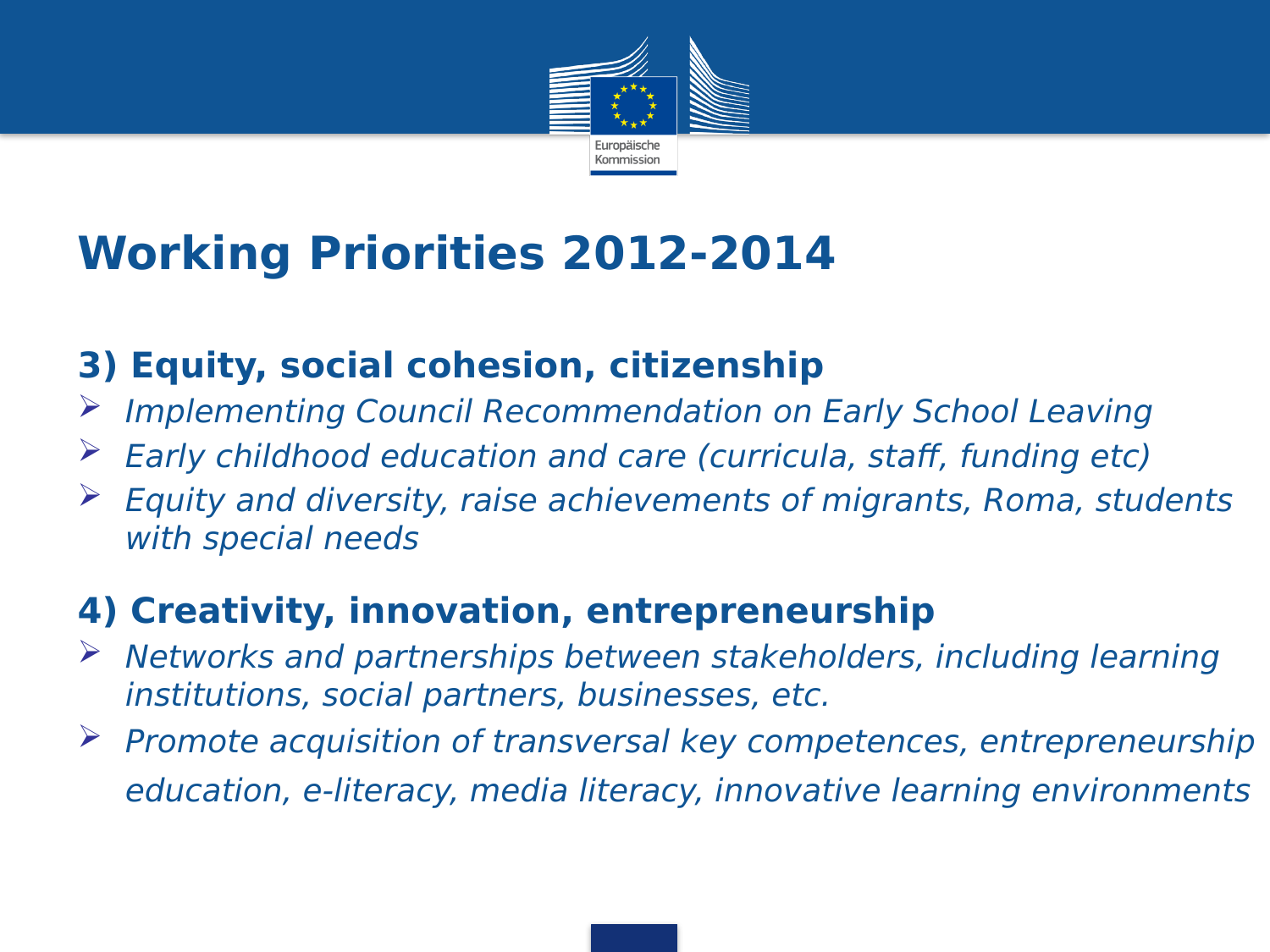

# Working Priorities 2012-2014
3) Equity, social cohesion, citizenship
Implementing Council Recommendation on Early School Leaving
Early childhood education and care (curricula, staff, funding etc)
Equity and diversity, raise achievements of migrants, Roma, students with special needs

4) Creativity, innovation, entrepreneurship
Networks and partnerships between stakeholders, including learning institutions, social partners, businesses, etc.
Promote acquisition of transversal key competences, entrepreneurship education, e-literacy, media literacy, innovative learning environments